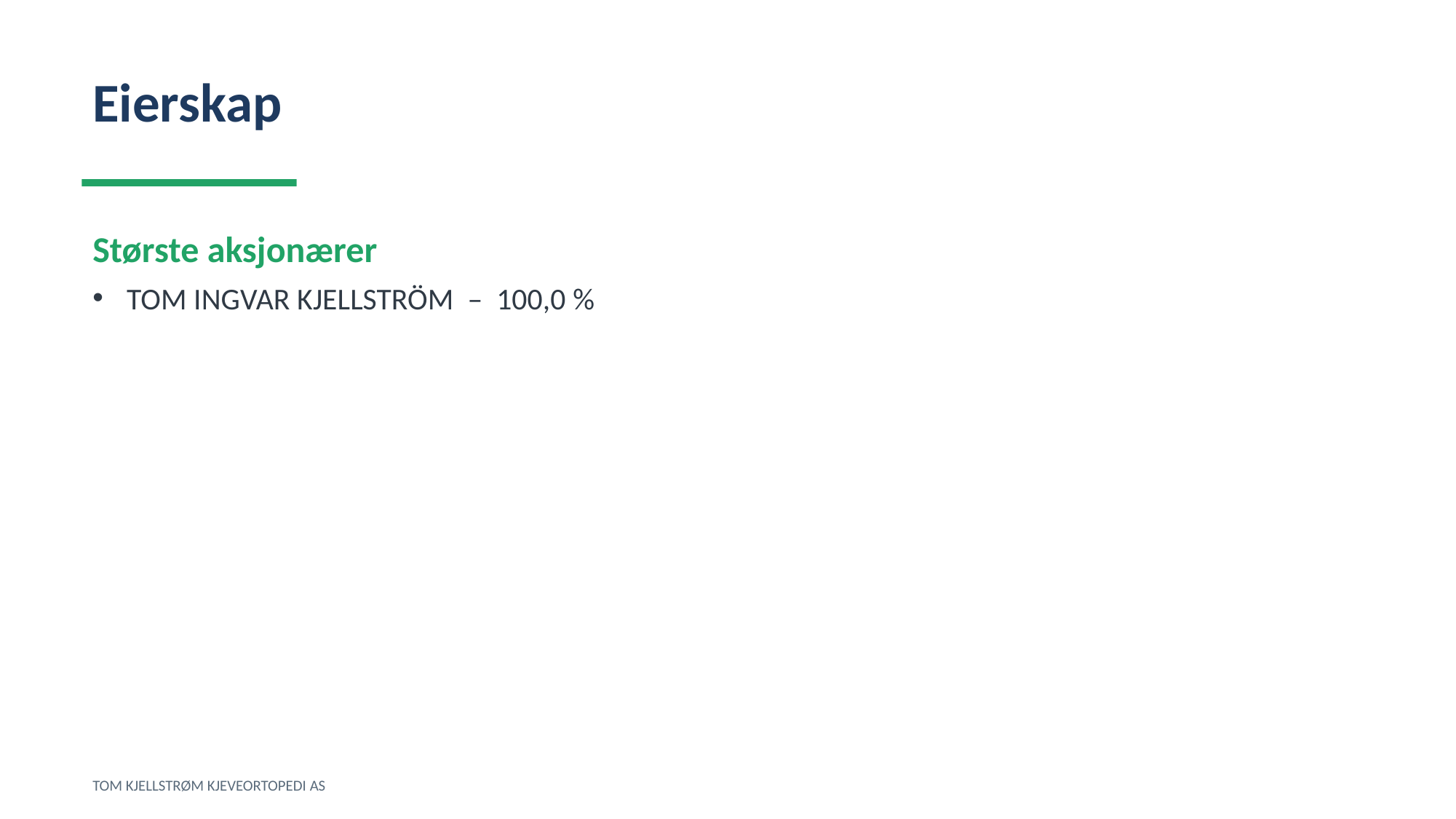

Eierskap

Største aksjonærer
TOM INGVAR KJELLSTRÖM  –  100,0 %
TOM KJELLSTRØM KJEVEORTOPEDI AS